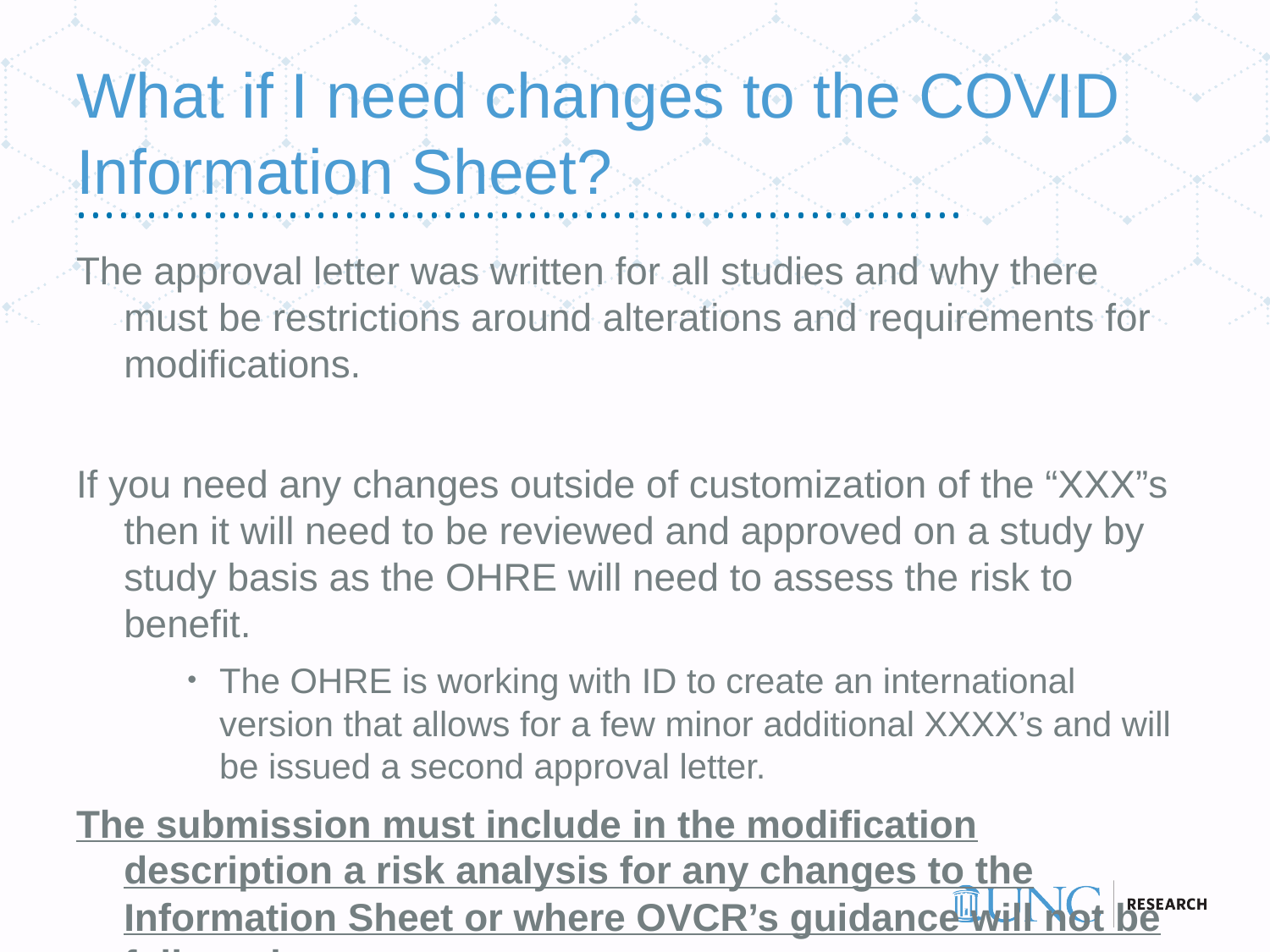

# What if I need changes to the COVID Information Sheet?
The approval letter was written for all studies and why there must be restrictions around alterations and requirements for modifications.

If you need any changes outside of customization of the “XXX”s then it will need to be reviewed and approved on a study by study basis as the OHRE will need to assess the risk to benefit.
The OHRE is working with ID to create an international version that allows for a few minor additional XXXX’s and will be issued a second approval letter.
The submission must include in the modification description a risk analysis for any changes to the Information Sheet or where OVCR’s guidance will not be followed.